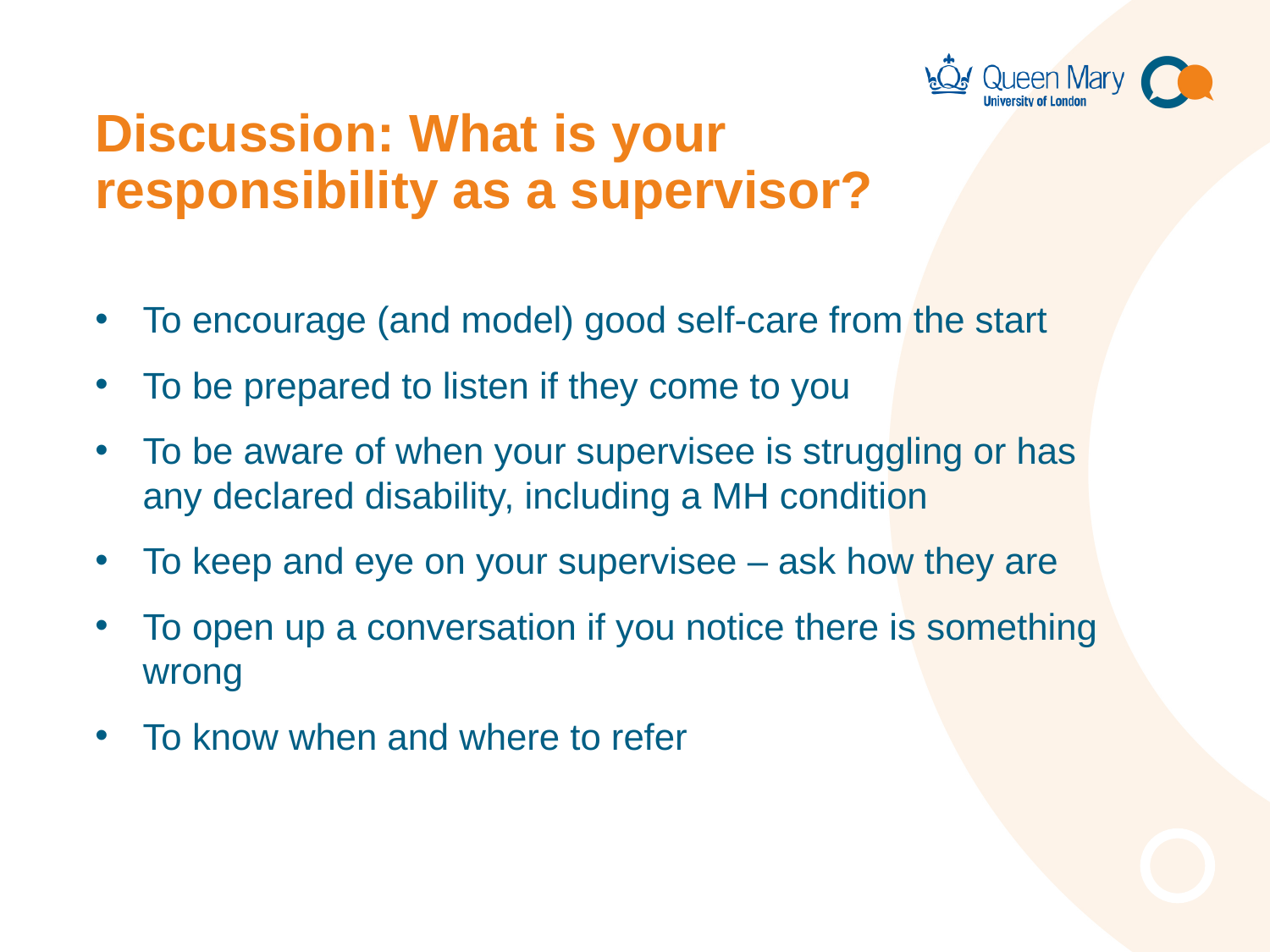

# Discussion: What is your responsibility as a supervisor?
To encourage (and model) good self-care from the start
To be prepared to listen if they come to you
To be aware of when your supervisee is struggling or has any declared disability, including a MH condition
To keep and eye on your supervisee – ask how they are
To open up a conversation if you notice there is something wrong
To know when and where to refer